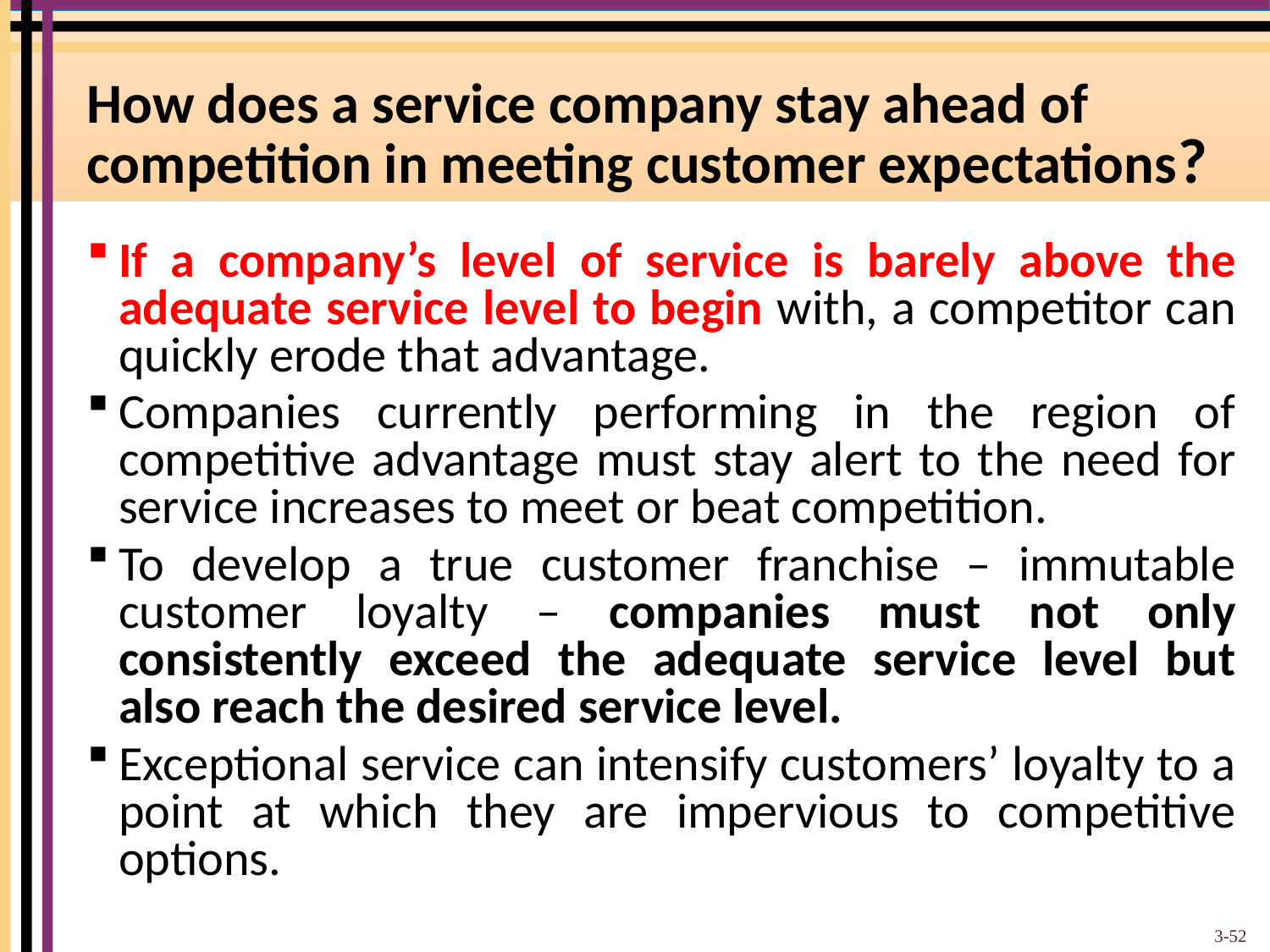

# How does a service company stay ahead of competition in meeting customer expectations?
If a company’s level of service is barely above the adequate service level to begin with, a competitor can quickly erode that advantage.
Companies currently performing in the region of competitive advantage must stay alert to the need for service increases to meet or beat competition.
To develop a true customer franchise – immutable customer loyalty – companies must not only consistently exceed the adequate service level but also reach the desired service level.
Exceptional service can intensify customers’ loyalty to a point at which they are impervious to competitive options.
3-52